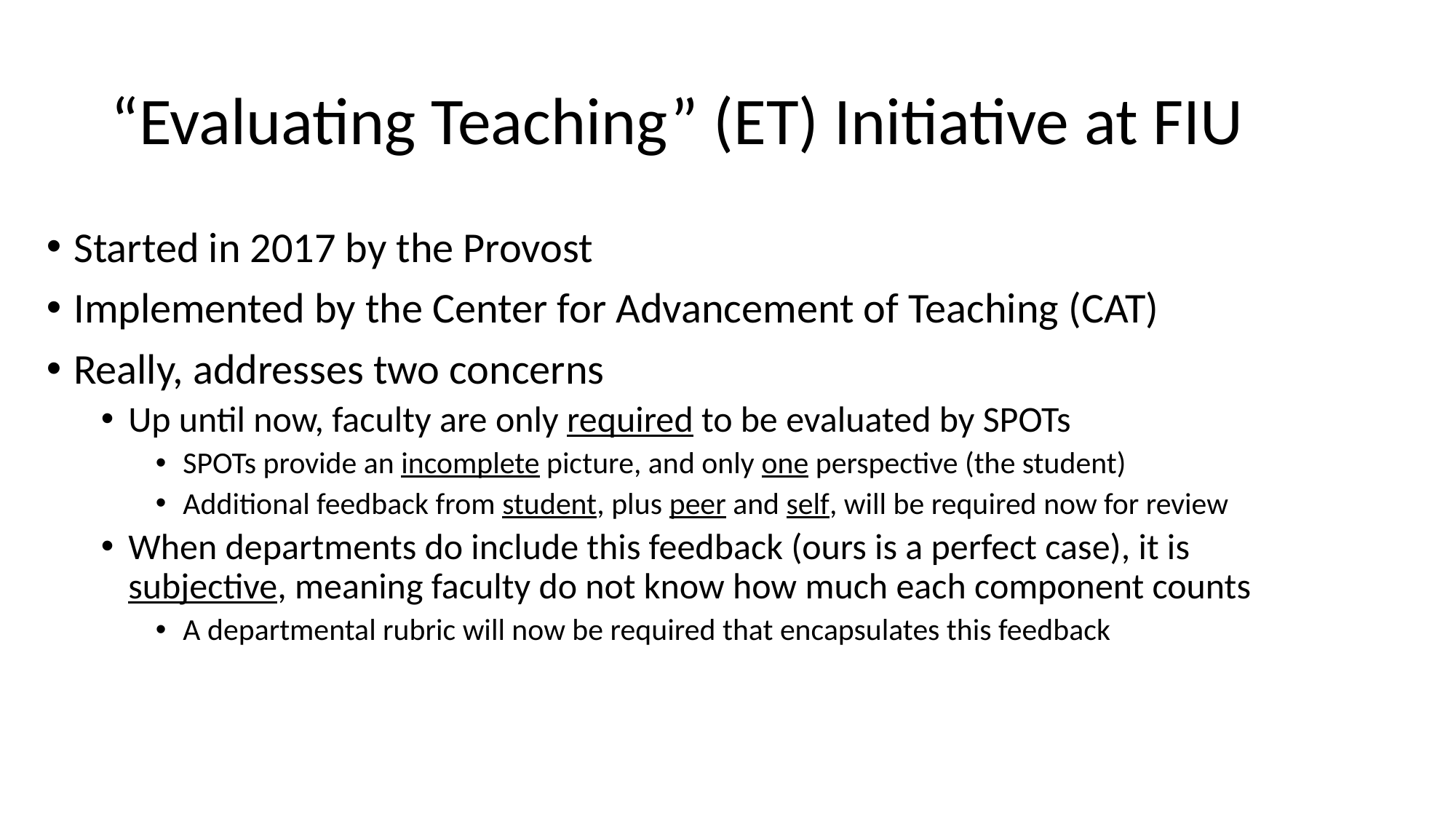

# “Evaluating Teaching” (ET) Initiative at FIU
Started in 2017 by the Provost
Implemented by the Center for Advancement of Teaching (CAT)
Really, addresses two concerns
Up until now, faculty are only required to be evaluated by SPOTs
SPOTs provide an incomplete picture, and only one perspective (the student)
Additional feedback from student, plus peer and self, will be required now for review
When departments do include this feedback (ours is a perfect case), it is subjective, meaning faculty do not know how much each component counts
A departmental rubric will now be required that encapsulates this feedback